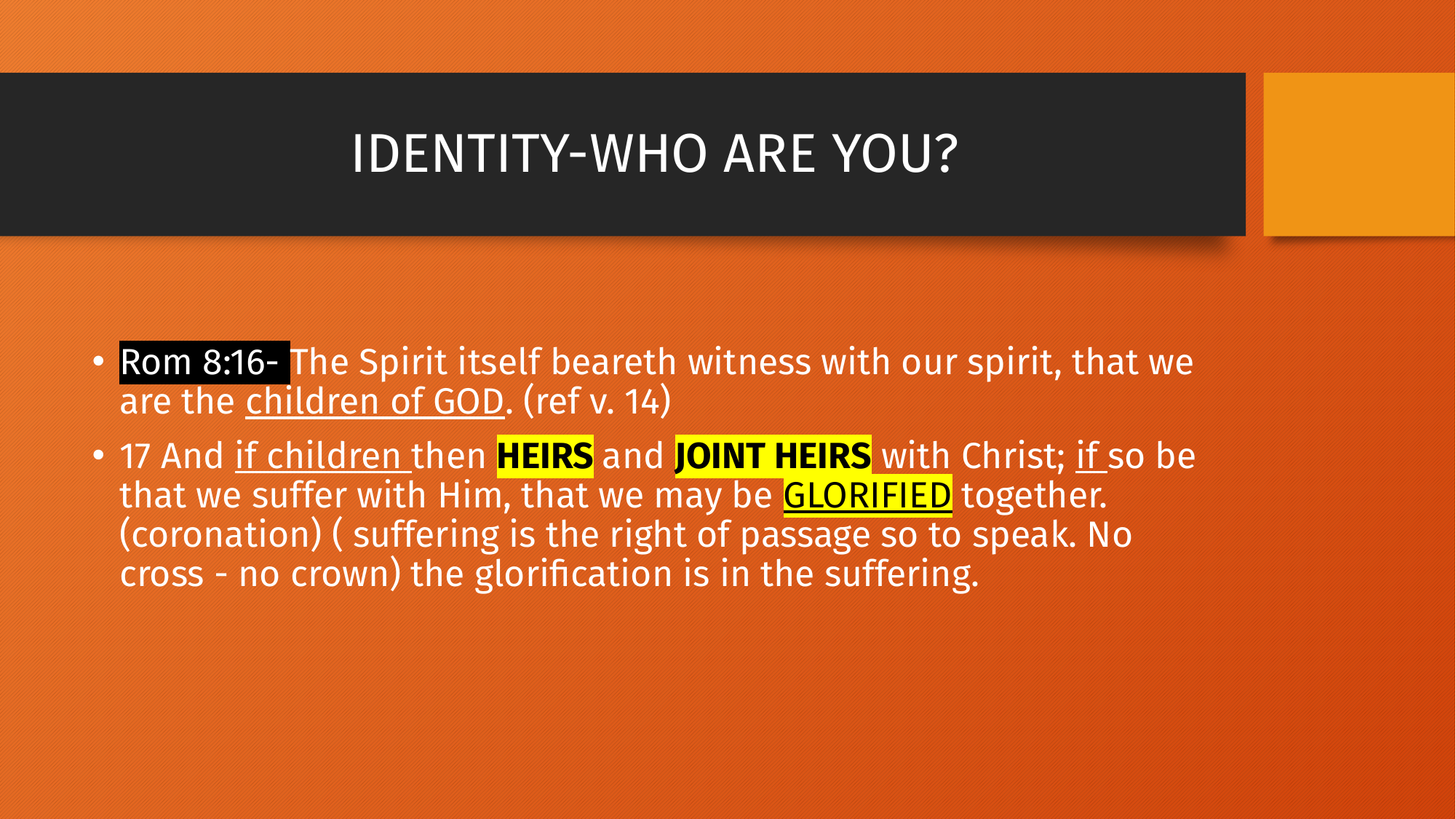

# IDENTITY-WHO ARE YOU?

Rom 8:16- The Spirit itself beareth witness with our spirit, that we are the children of GOD. (ref v. 14)
17 And if children then HEIRS and JOINT HEIRS with Christ; if so be that we suffer with Him, that we may be GLORIFIED together. (coronation) ( suffering is the right of passage so to speak. No cross - no crown) the glorification is in the suffering.